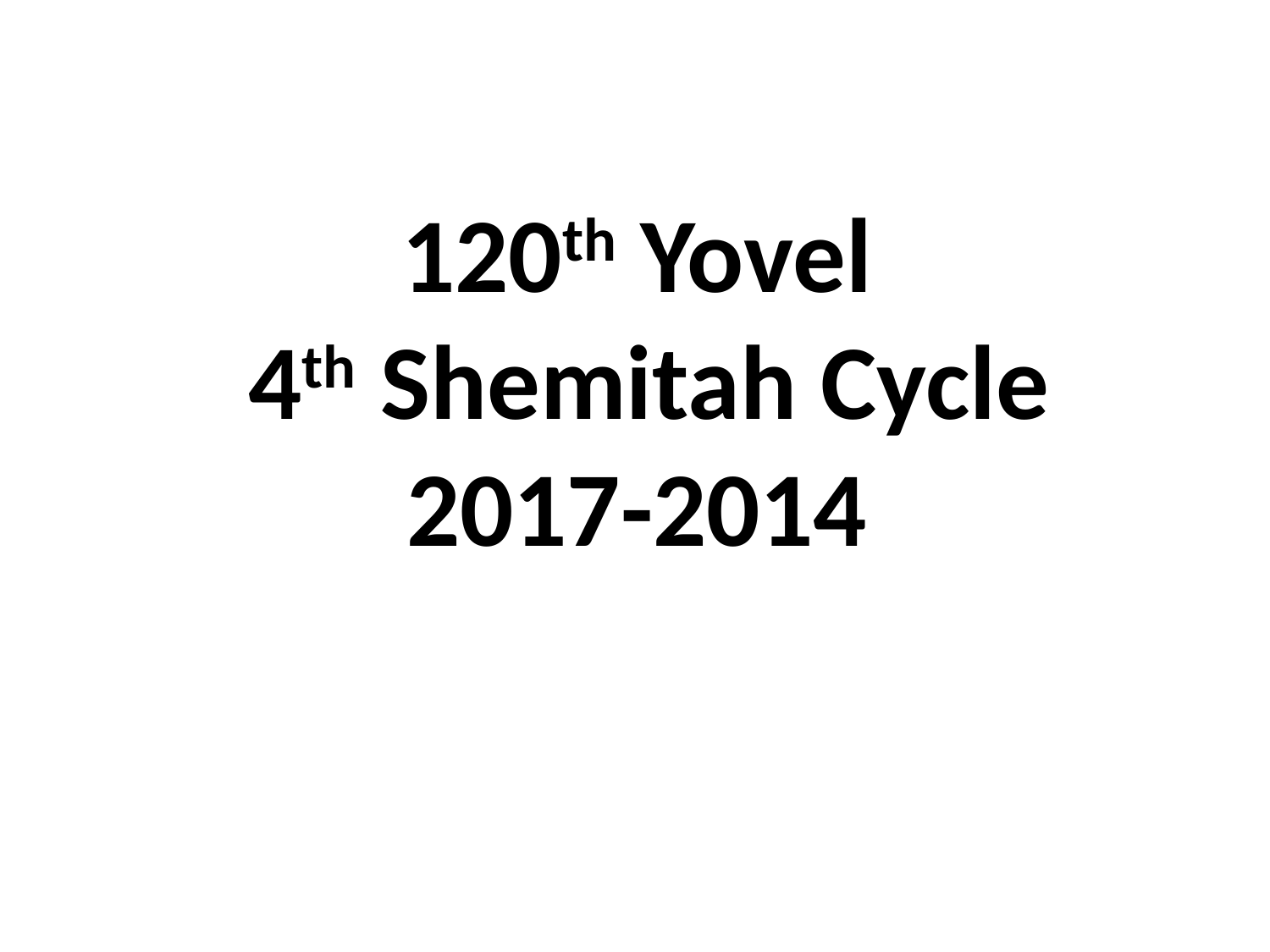

# 120th Yovel 4th Shemitah Cycle 2017-2014